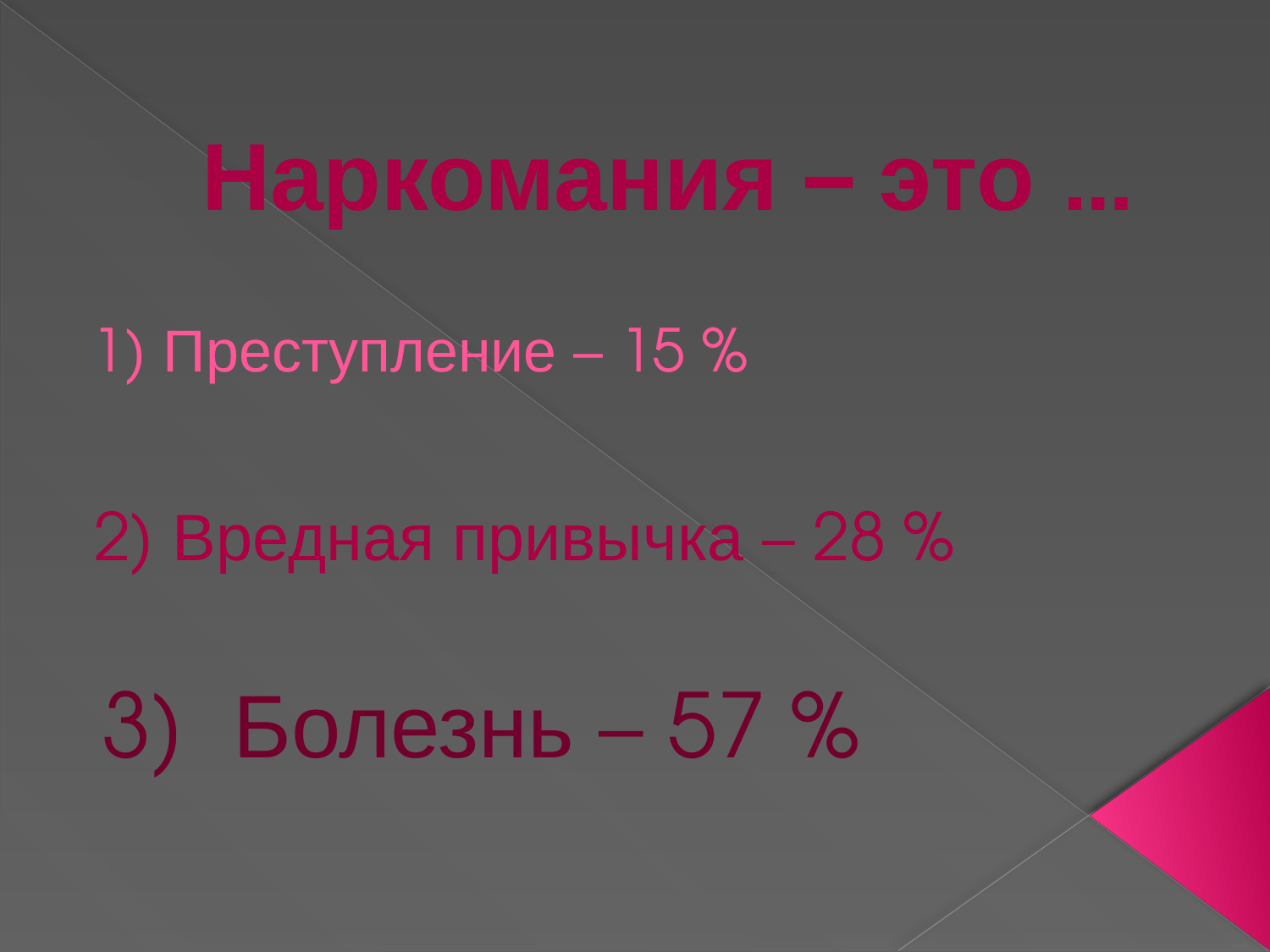

# Наркомания – это …
 1) Преступление – 15 %

 2) Вредная привычка – 28 %

 3)  Болезнь – 57 %